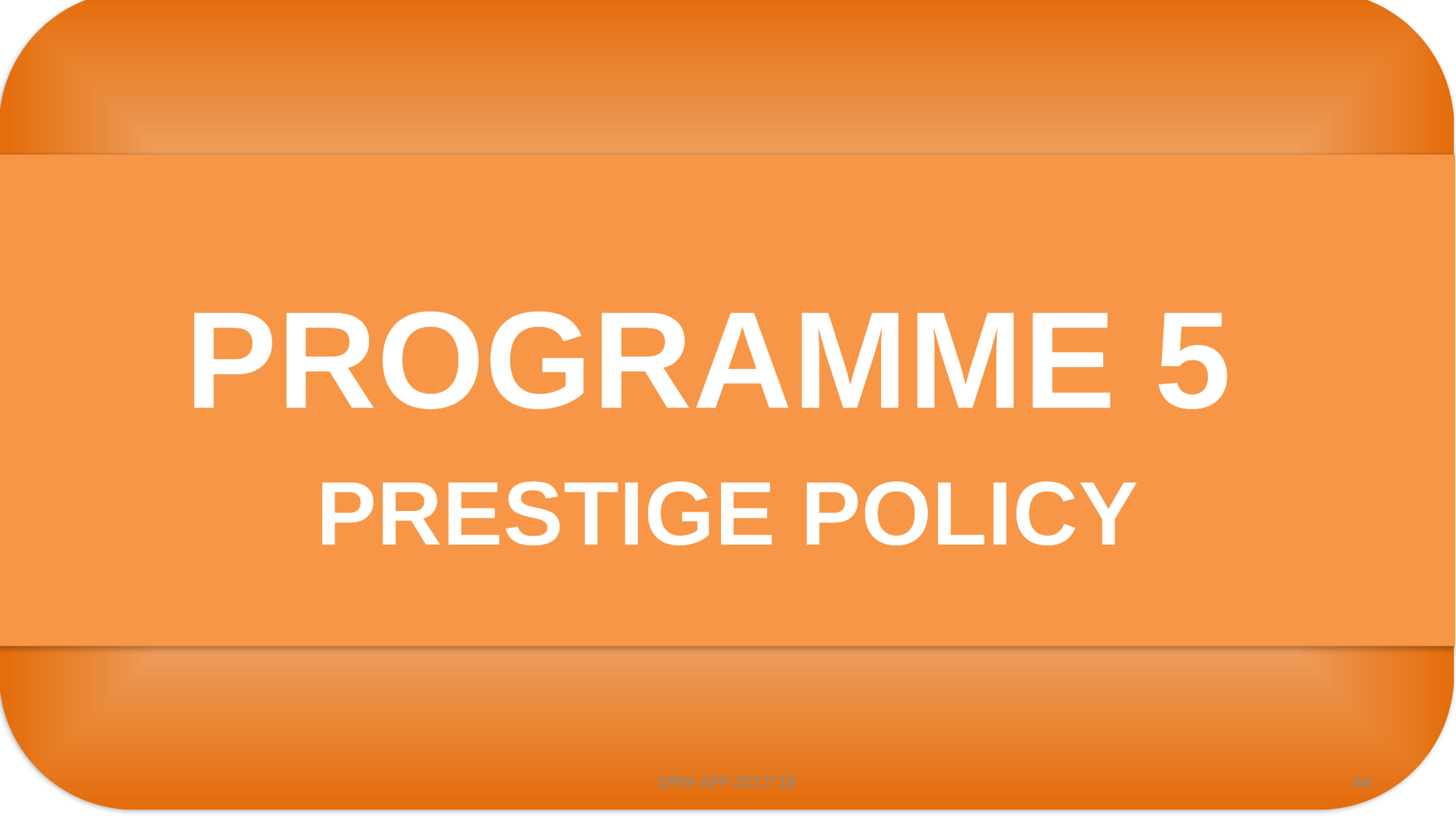

PROGRAMME 5
PRESTIGE POLICY
DPW APP 2017/18
66